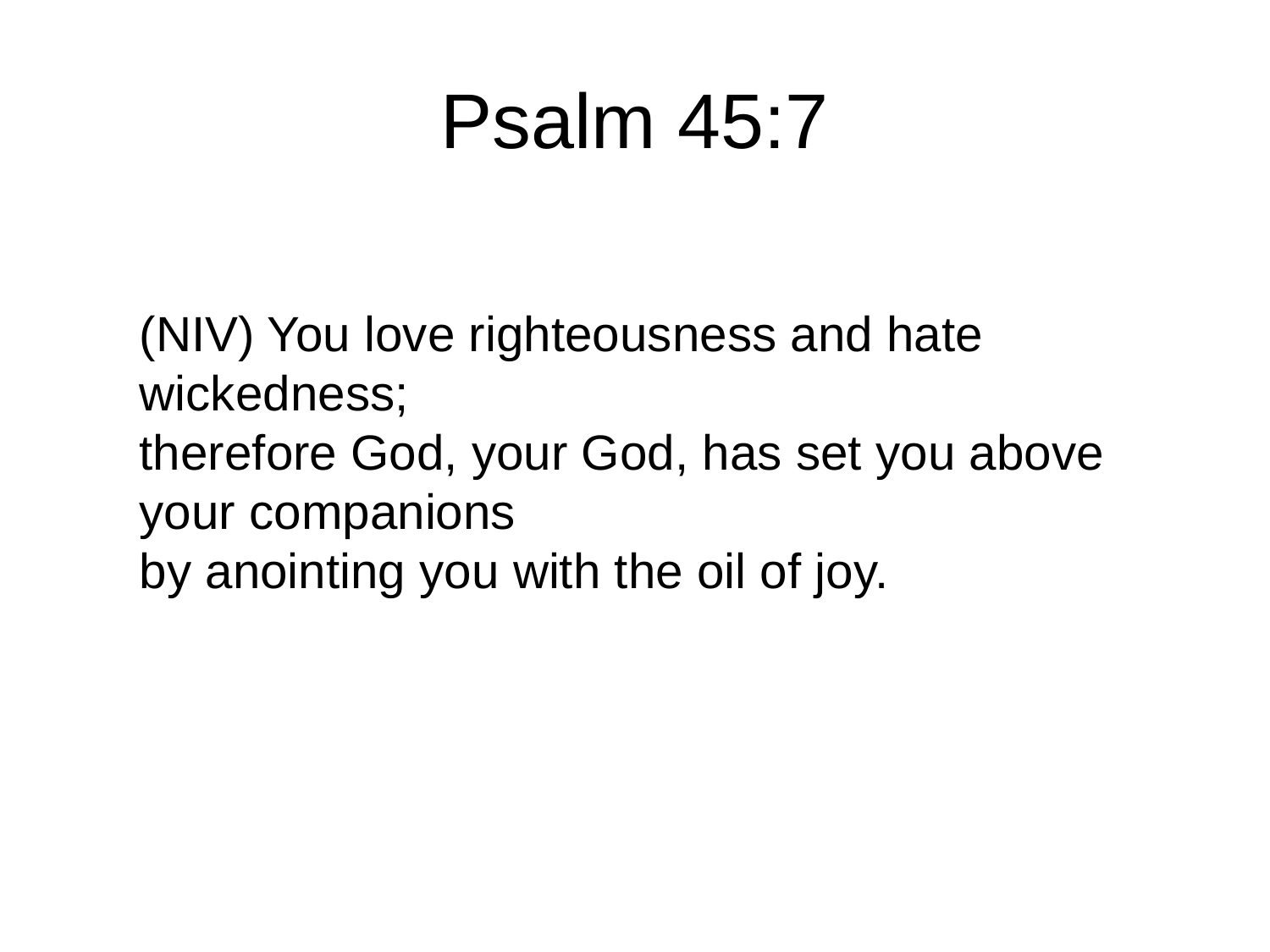

# Psalm 45:7
(NIV) You love righteousness and hate wickedness;
therefore God, your God, has set you above your companions
by anointing you with the oil of joy.